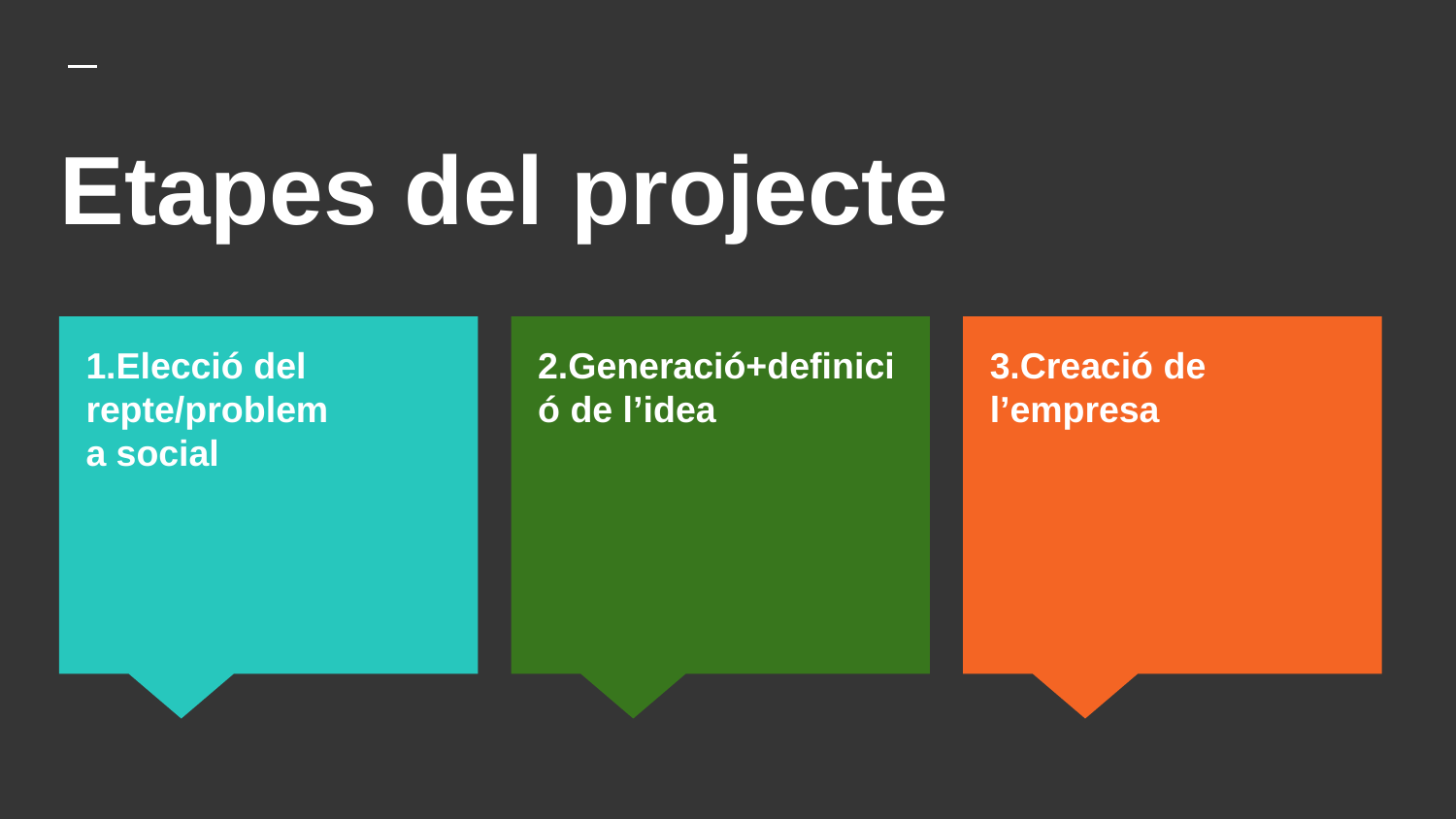

# Etapes del projecte

1.Elecció del repte/problema social
2.Generació+definició de l’idea
3.Creació de l’empresa